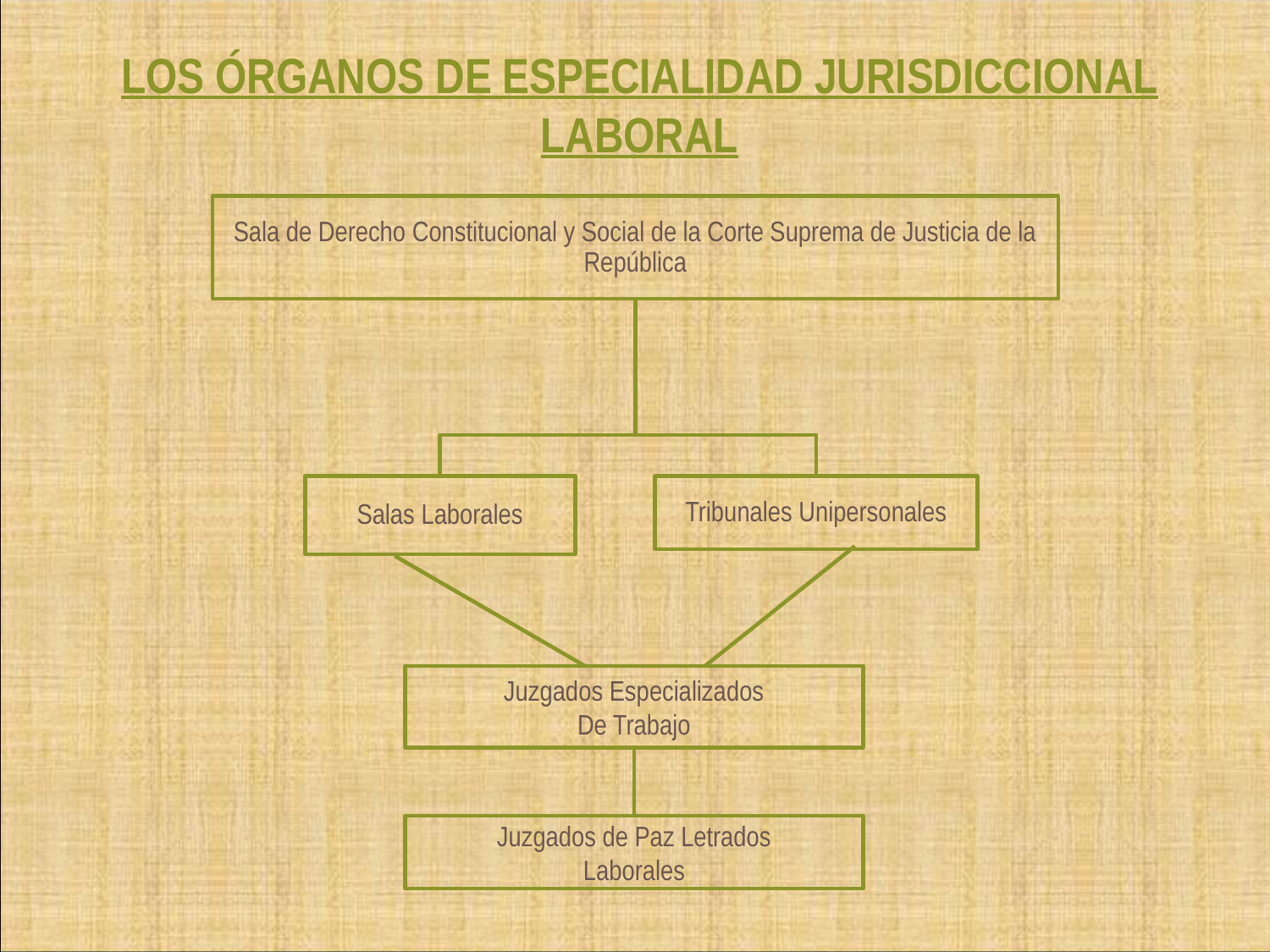

# LOS ÓRGANOS DE ESPECIALIDAD JURISDICCIONAL LABORAL
Sala de Derecho Constitucional y Social de la Corte Suprema de Justicia de la República
Salas Laborales
Tribunales Unipersonales
Juzgados Especializados
De Trabajo
Juzgados de Paz Letrados
Laborales